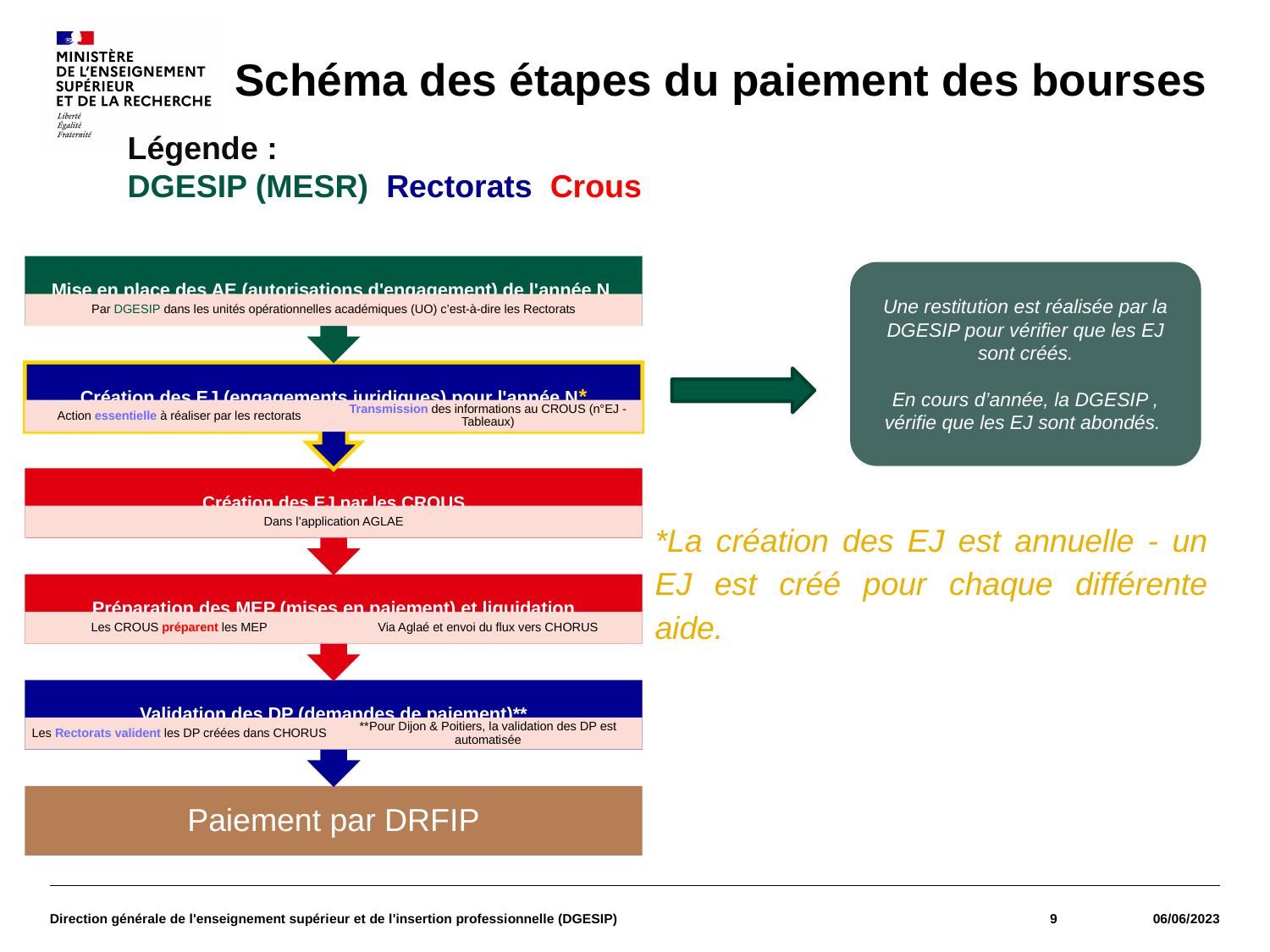

Schéma des étapes du paiement des bourses

Légende :
DGESIP (MESR)  Rectorats  Crous
Paiement par DRFIP
Validation des DP (demandes de paiement)**
Les Rectorats valident les DP créées dans CHORUS
**Pour Dijon & Poitiers, la validation des DP est automatisée
Préparation des MEP (mises en paiement) et liquidation
Les CROUS préparent les MEP
Via Aglaé et envoi du flux vers CHORUS
Création des EJ par les CROUS
Dans l’application AGLAE
Création des EJ (engagements juridiques) pour l'année N*
Action essentielle à réaliser par les rectorats
Transmission des informations au CROUS (n°EJ - Tableaux)
Mise en place des AE (autorisations d'engagement) de l'année N
Par DGESIP dans les unités opérationnelles académiques (UO) c’est-à-dire les Rectorats
Une restitution est réalisée par la DGESIP pour vérifier que les EJ sont créés.

En cours d’année, la DGESIP , vérifie que les EJ sont abondés.

*La création des EJ est annuelle - un EJ est créé pour chaque différente aide.
Direction générale de l'enseignement supérieur et de l'insertion professionnelle (DGESIP)
9
06/06/2023